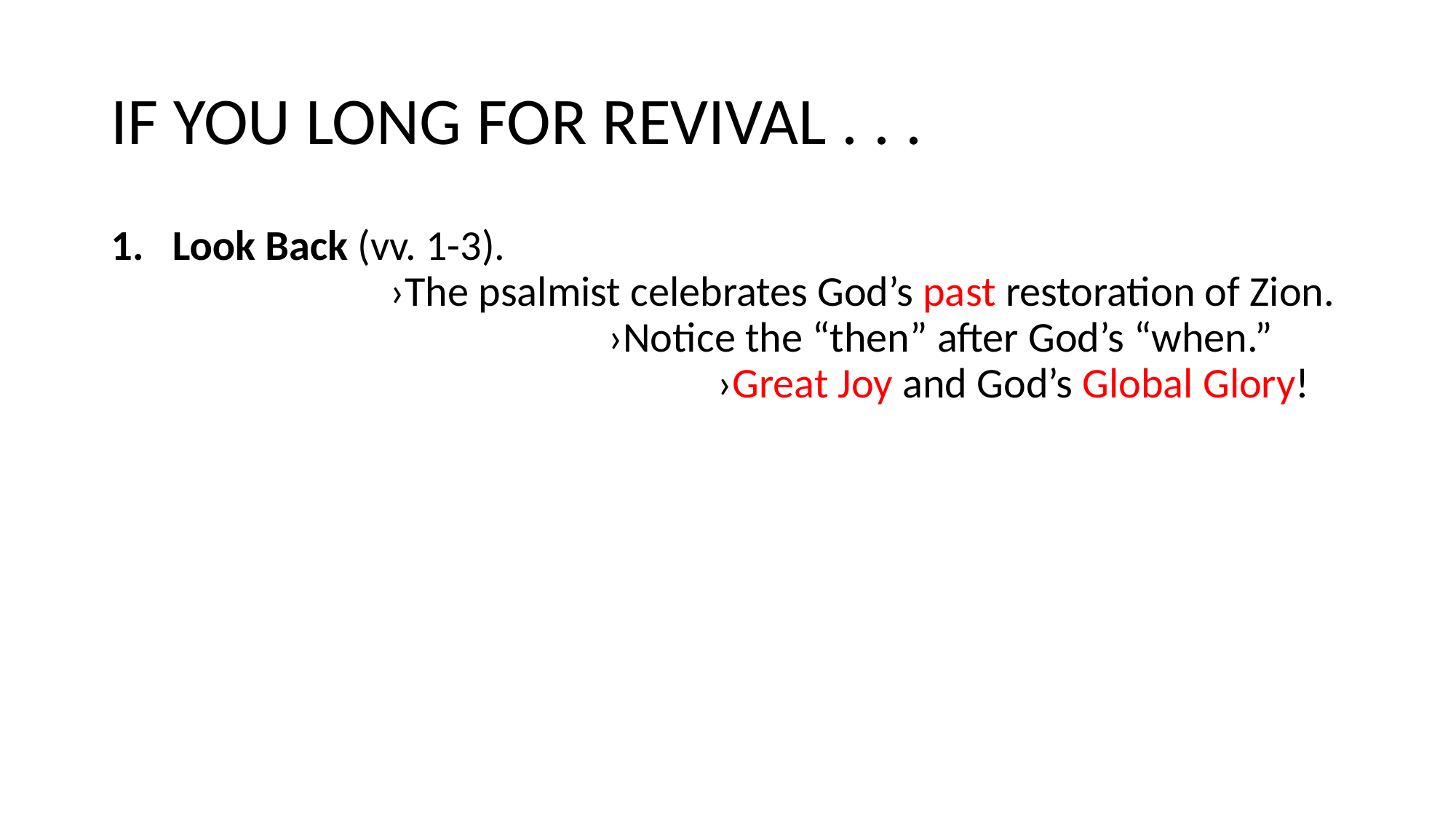

# IF YOU LONG FOR REVIVAL . . .
Look Back (vv. 1-3). 									›The psalmist celebrates God’s past restoration of Zion. 				›Notice the “then” after God’s “when.” 					›Great Joy and God’s Global Glory!